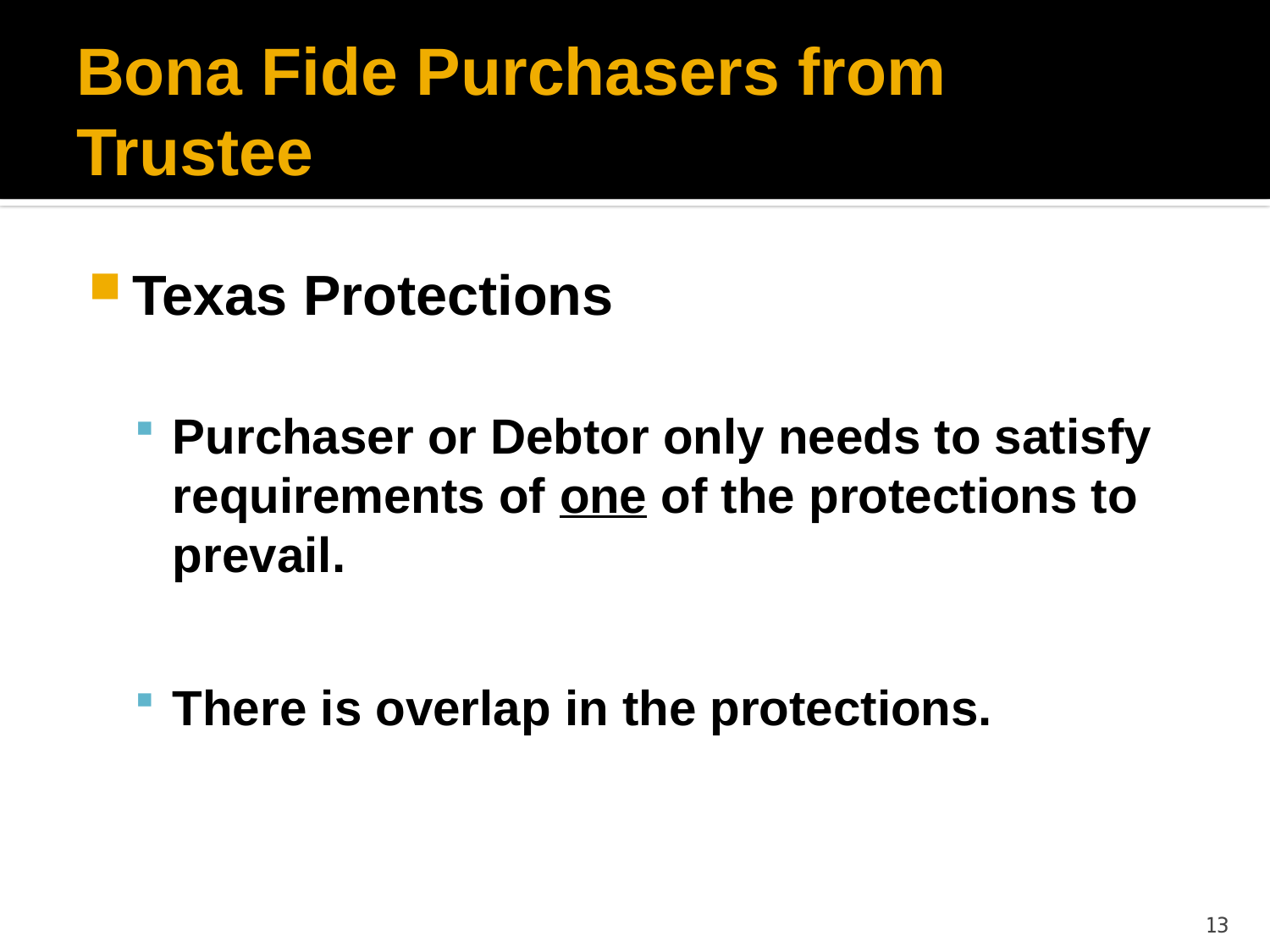

# Bona Fide Purchasers from Trustee
Texas Protections

Purchaser or Debtor only needs to satisfy requirements of one of the protections to prevail.

There is overlap in the protections.
13